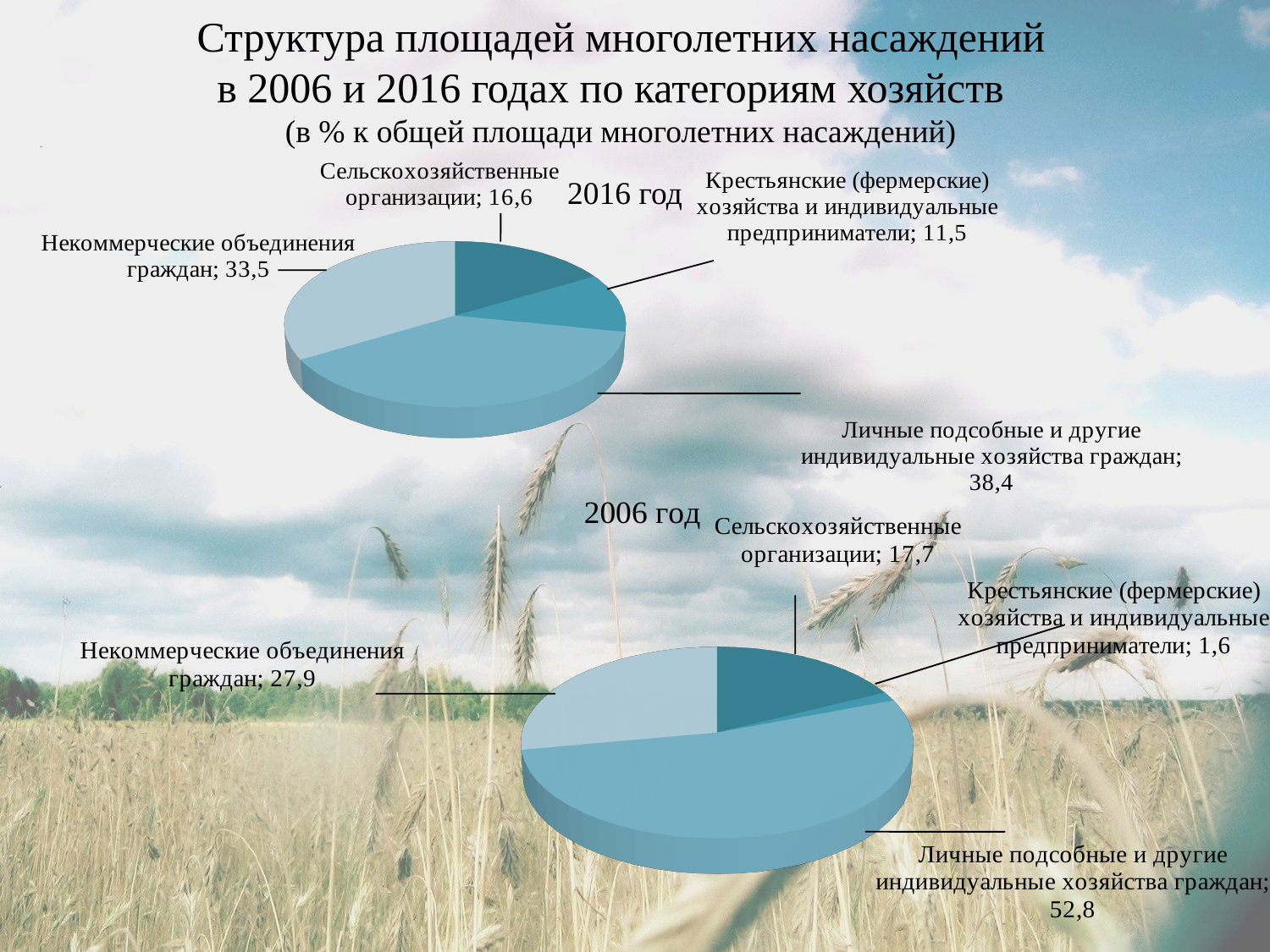

# Структура площадей многолетних насаждений в 2006 и 2016 годах по категориям хозяйств (в % к общей площади многолетних насаждений)

[unsupported chart]

2016 год

[unsupported chart]